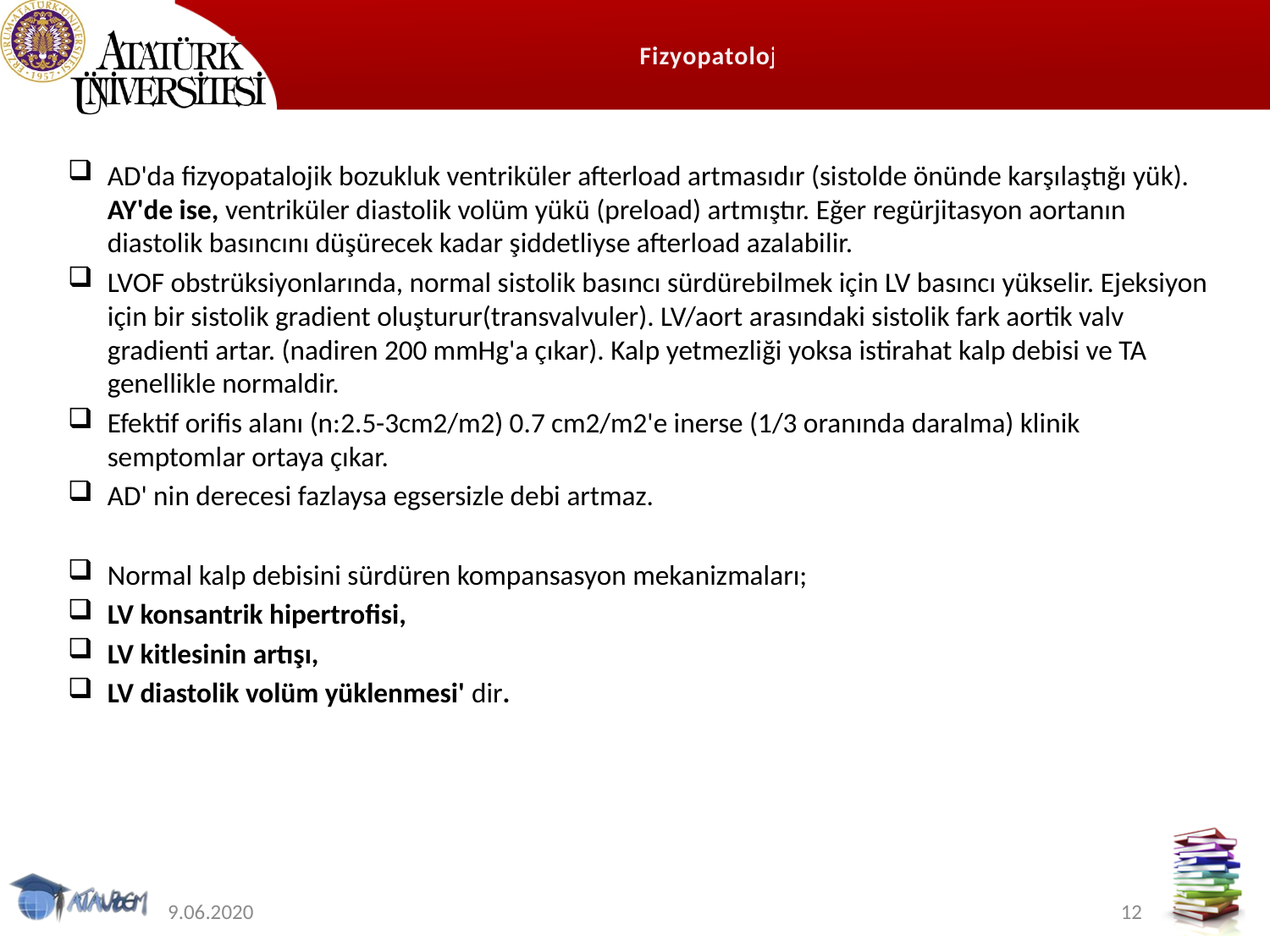

# Fizyopatoloji
AD'da fizyopatalojik bozukluk ventriküler afterload artmasıdır (sistolde önünde karşılaştığı yük). AY'de ise, ventriküler diastolik volüm yükü (preload) artmıştır. Eğer regürjitasyon aortanın diastolik basıncını düşürecek kadar şiddetliyse afterload azalabilir.
LVOF obstrüksiyonlarında, normal sistolik basıncı sürdürebilmek için LV basıncı yükselir. Ejeksiyon için bir sistolik gradient oluşturur(transvalvuler). LV/aort arasındaki sistolik fark aortik valv gradienti artar. (nadiren 200 mmHg'a çıkar). Kalp yetmezliği yoksa istirahat kalp debisi ve TA genellikle normaldir.
Efektif orifis alanı (n:2.5-3cm2/m2) 0.7 cm2/m2'e inerse (1/3 oranında daralma) klinik semptomlar ortaya çıkar.
AD' nin derecesi fazlaysa egsersizle debi artmaz.

Normal kalp debisini sürdüren kompansasyon mekanizmaları;
LV konsantrik hipertrofisi,
LV kitlesinin artışı,
LV diastolik volüm yüklenmesi' dir.
9.06.2020

12